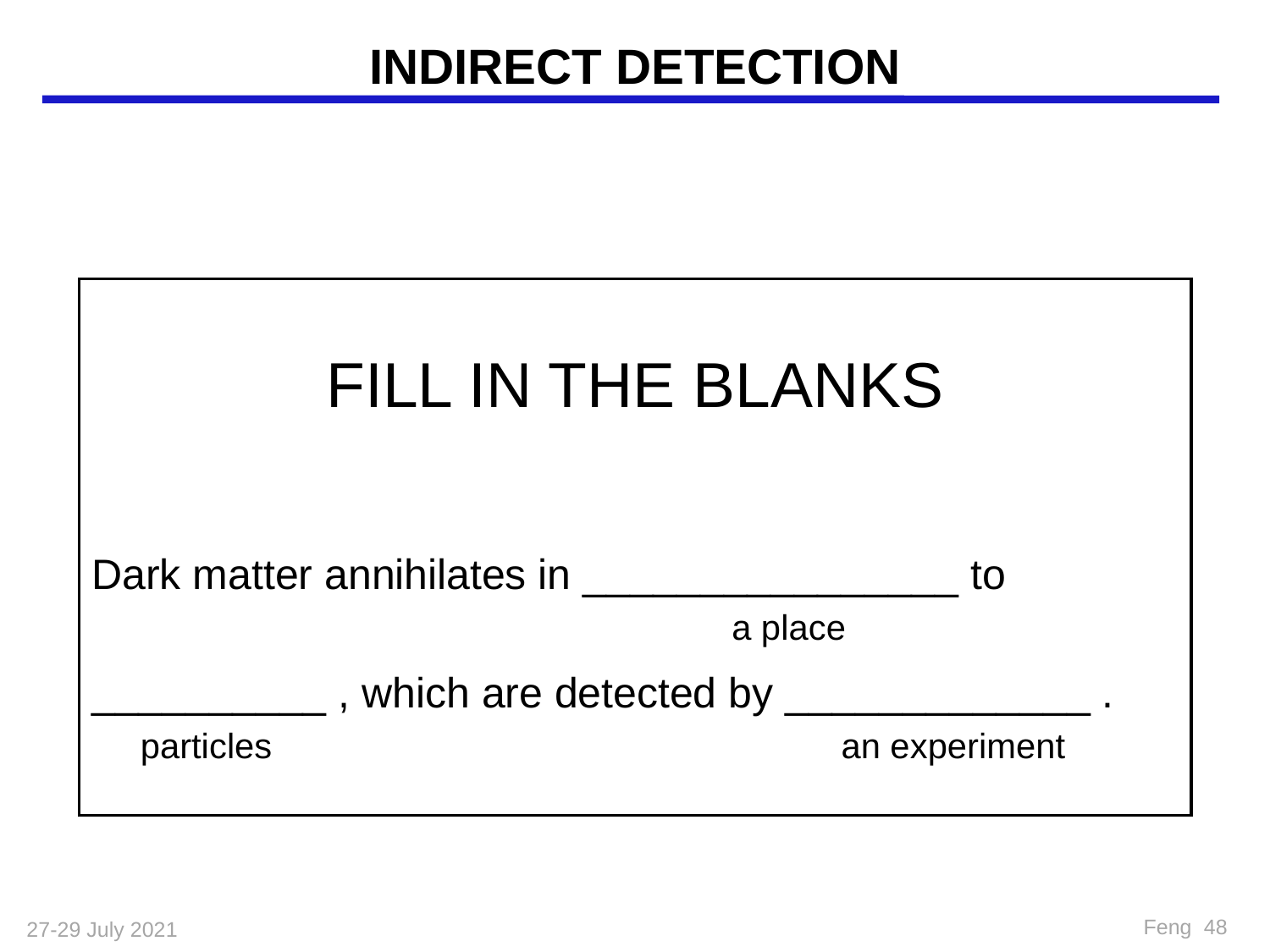

# Indirect Detection

FILL IN THE BLANKS

Dark matter annihilates in ________________ to
                                                      a place

__________ , which are detected by _____________ .
     particles                                                an experiment